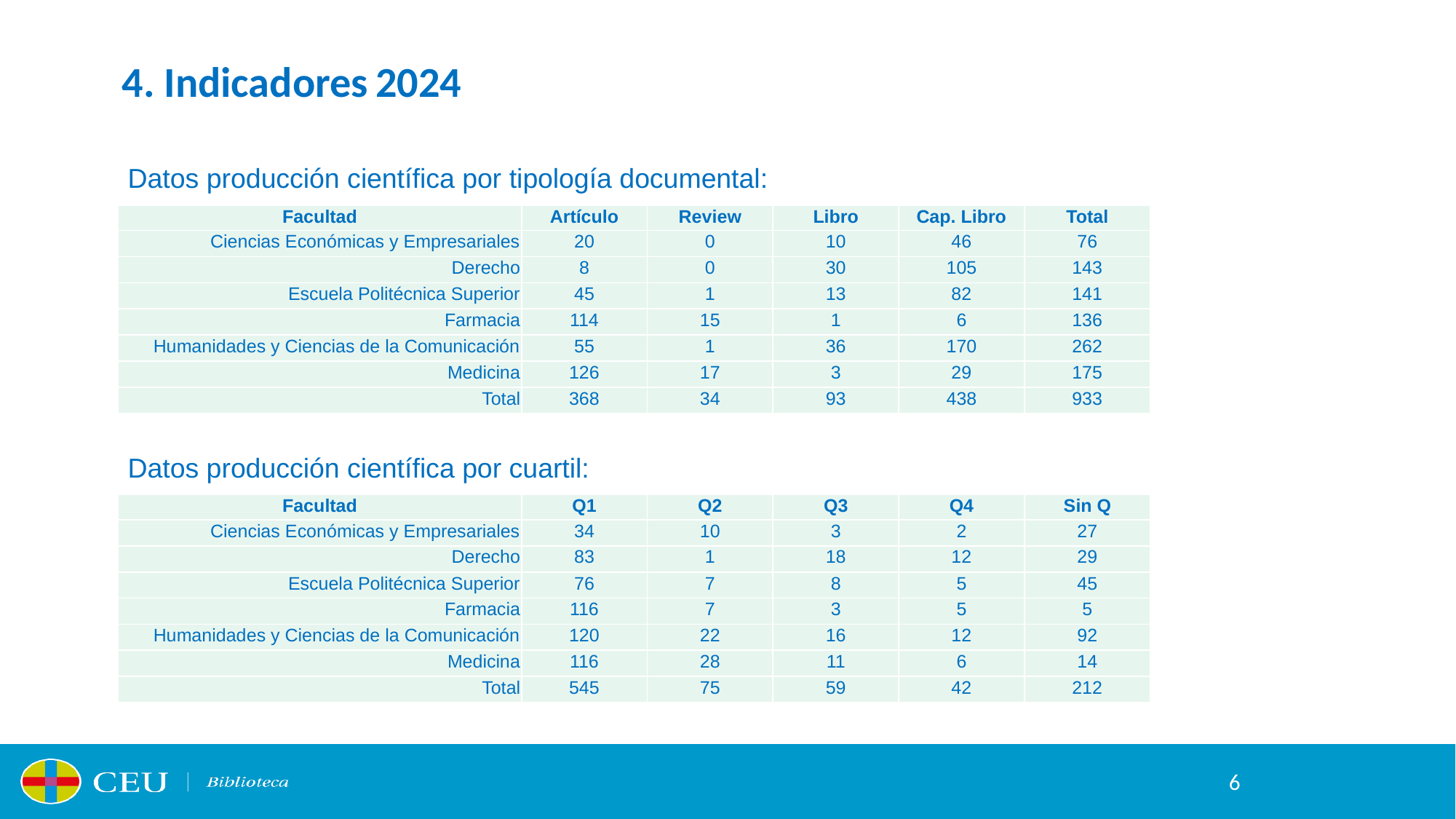

4. Indicadores 2024

Datos producción científica por tipología documental:
| Facultad | Artículo | Review | Libro | Cap. Libro | Total |
| --- | --- | --- | --- | --- | --- |
| Ciencias Económicas y Empresariales | 20 | 0 | 10 | 46 | 76 |
| Derecho | 8 | 0 | 30 | 105 | 143 |
| Escuela Politécnica Superior | 45 | 1 | 13 | 82 | 141 |
| Farmacia | 114 | 15 | 1 | 6 | 136 |
| Humanidades y Ciencias de la Comunicación | 55 | 1 | 36 | 170 | 262 |
| Medicina | 126 | 17 | 3 | 29 | 175 |
| Total | 368 | 34 | 93 | 438 | 933 |
Datos producción científica por cuartil:
| Facultad | Q1 | Q2 | Q3 | Q4 | Sin Q |
| --- | --- | --- | --- | --- | --- |
| Ciencias Económicas y Empresariales | 34 | 10 | 3 | 2 | 27 |
| Derecho | 83 | 1 | 18 | 12 | 29 |
| Escuela Politécnica Superior | 76 | 7 | 8 | 5 | 45 |
| Farmacia | 116 | 7 | 3 | 5 | 5 |
| Humanidades y Ciencias de la Comunicación | 120 | 22 | 16 | 12 | 92 |
| Medicina | 116 | 28 | 11 | 6 | 14 |
| Total | 545 | 75 | 59 | 42 | 212 |
6